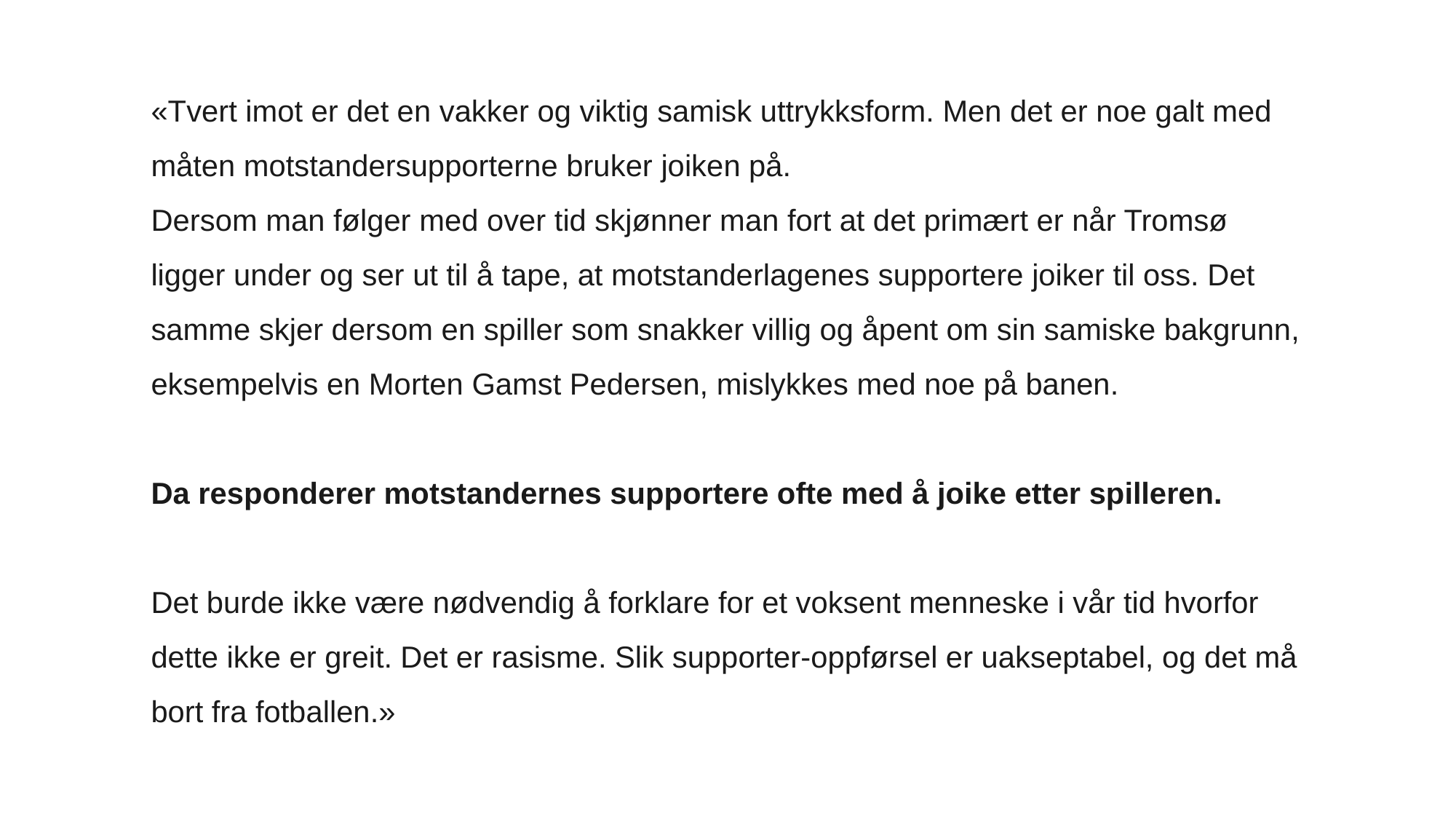

«Tvert imot er det en vakker og viktig samisk uttrykksform. Men det er noe galt med måten motstandersupporterne bruker joiken på.
Dersom man følger med over tid skjønner man fort at det primært er når Tromsø ligger under og ser ut til å tape, at motstanderlagenes supportere joiker til oss. Det samme skjer dersom en spiller som snakker villig og åpent om sin samiske bakgrunn, eksempelvis en Morten Gamst Pedersen, mislykkes med noe på banen.

Da responderer motstandernes supportere ofte med å joike etter spilleren.

Det burde ikke være nødvendig å forklare for et voksent menneske i vår tid hvorfor dette ikke er greit. Det er rasisme. Slik supporter-oppførsel er uakseptabel, og det må bort fra fotballen.»